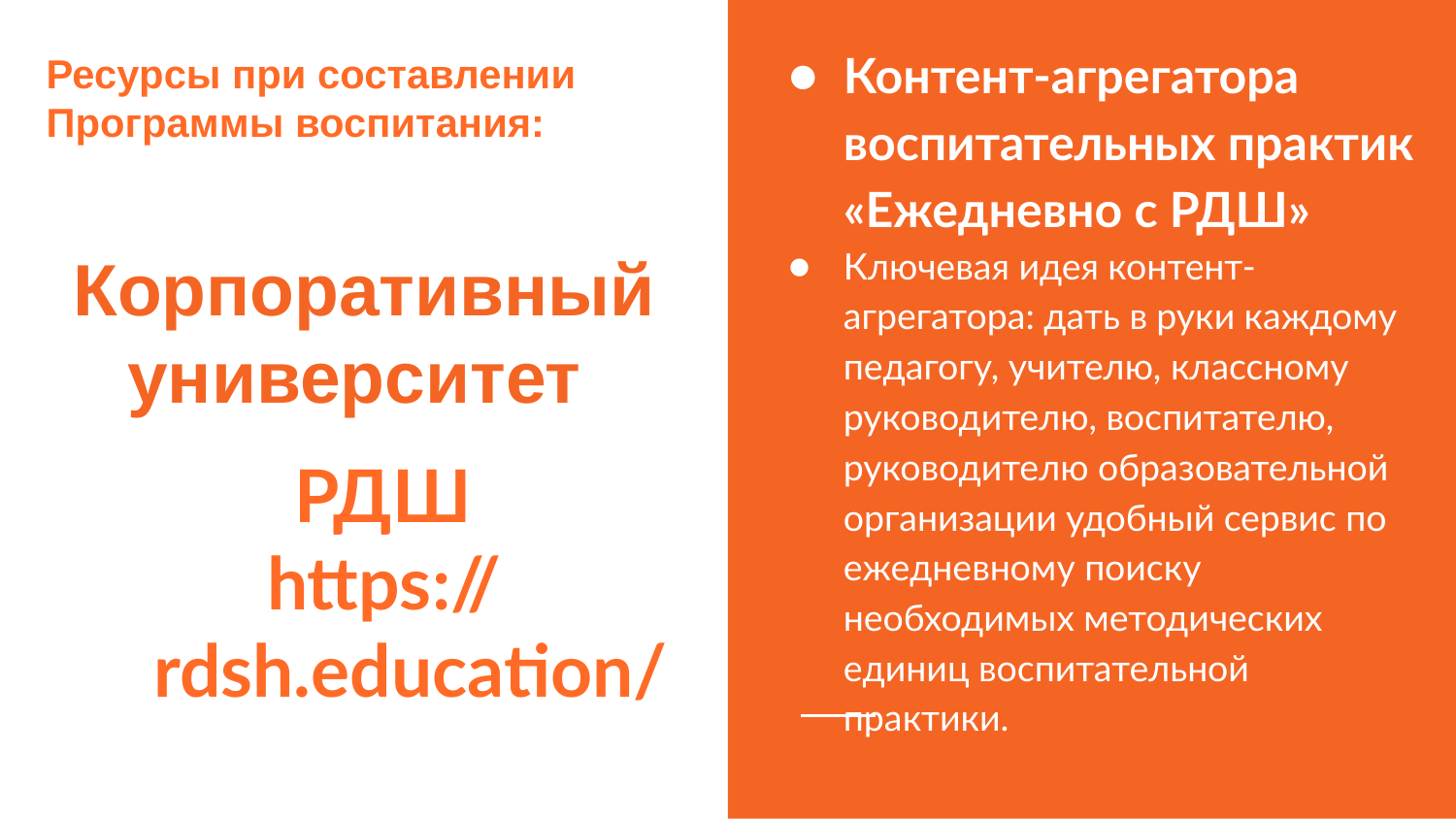

Ресурсы при составлении Программы воспитания:
Контент-агрегатора воспитательных практик «Ежедневно с РДШ»
Ключевая идея контент-агрегатора: дать в руки каждому педагогу, учителю, классному руководителю, воспитателю, руководителю образовательной организации удобный сервис по ежедневному поиску необходимых методических единиц воспитательной практики.

# Корпоративный университет
РДШ
https://rdsh.education/